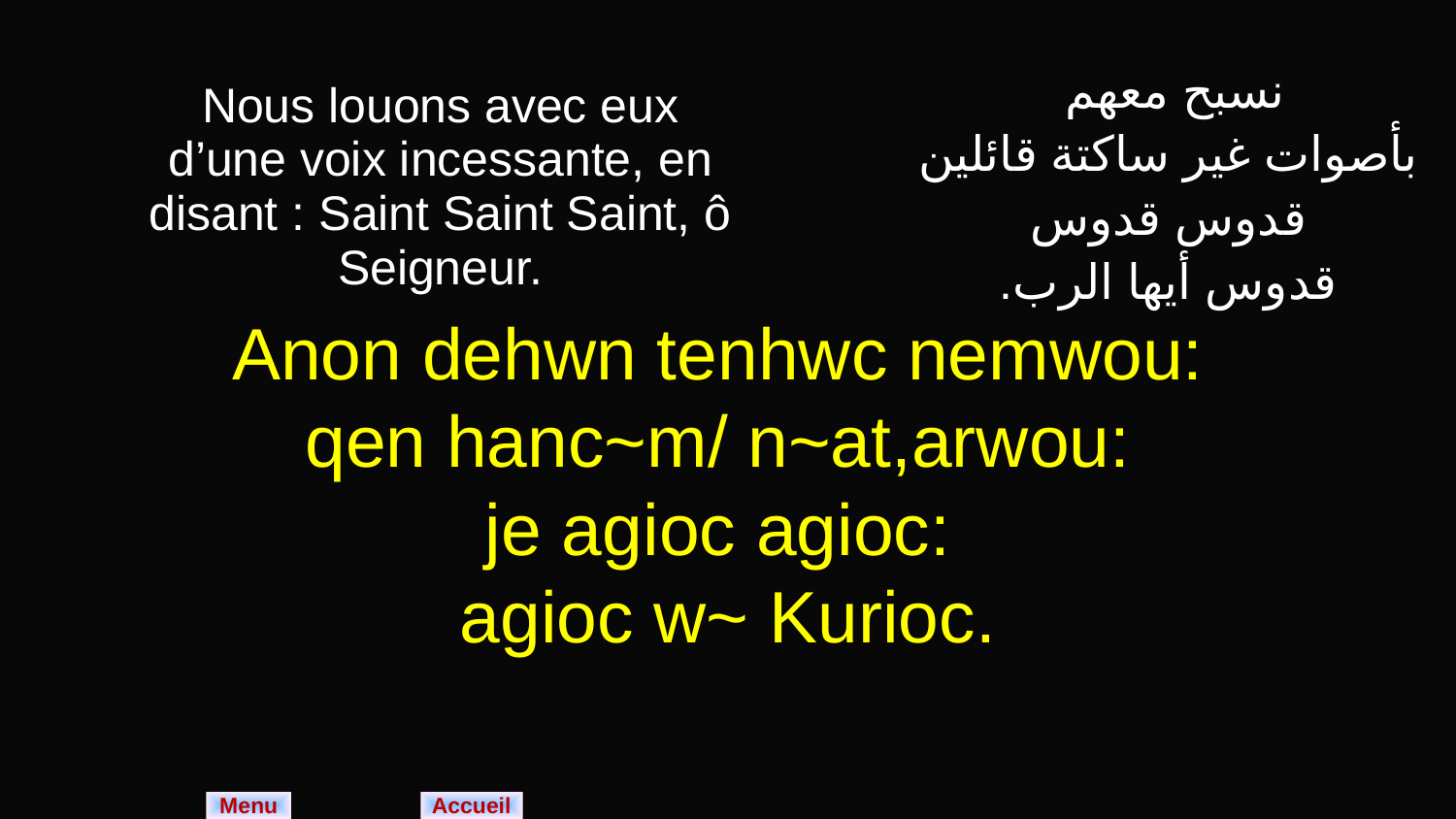

| Nous louons avec eux d’une voix incessante, en disant : Saint Saint Saint, ô Seigneur. | نسبح معهم بأصوات غير ساكتة قائلين قدوس قدوس قدوس أيها الرب. |
| --- | --- |
| Anon dehwn tenhwc nemwou: qen hanc~m/ n~at,arwou: je agioc agioc: agioc w~ Kurioc. |  |
Menu